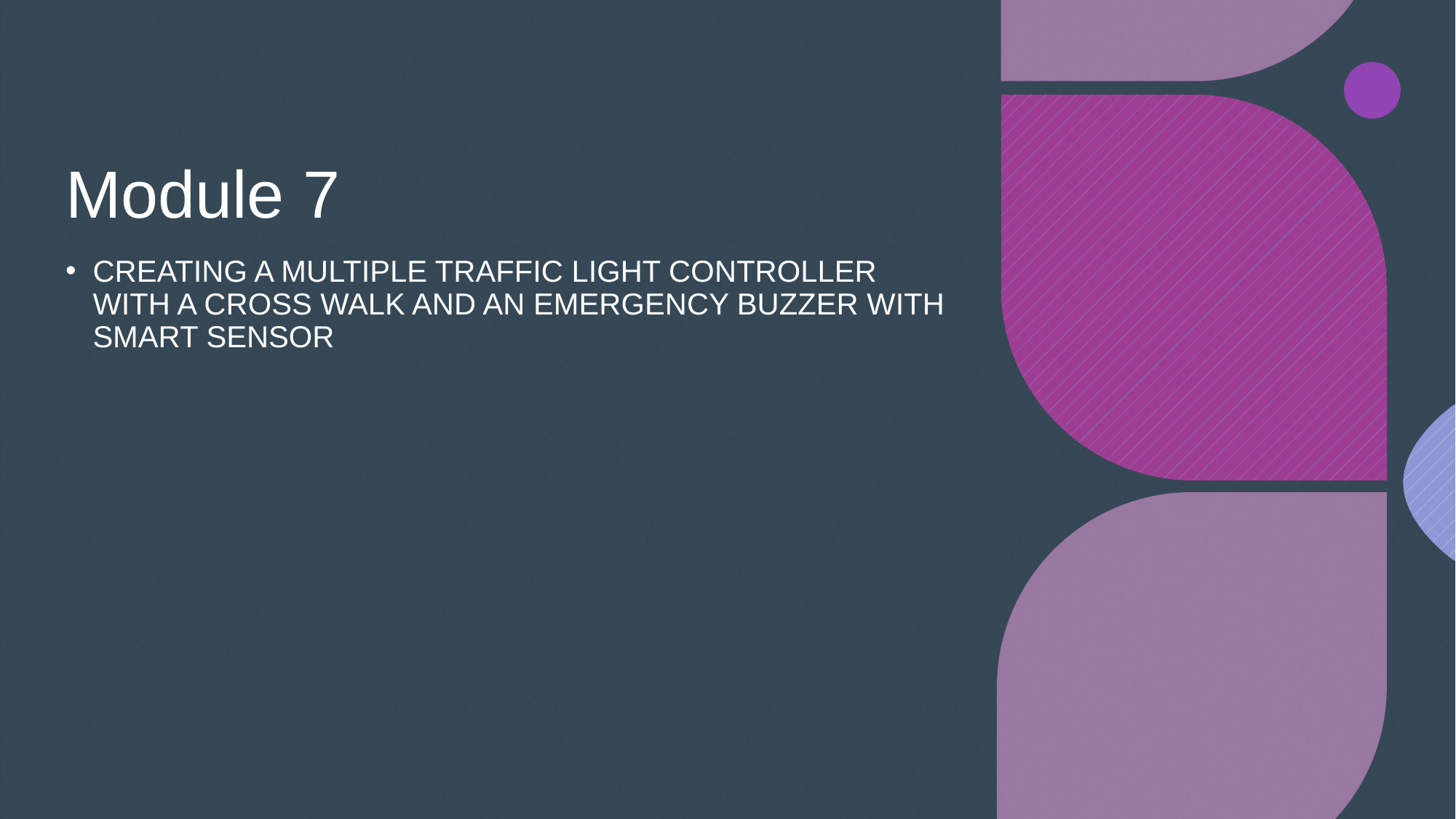

# Module 7
CREATING A MULTIPLE TRAFFIC LIGHT CONTROLLER WITH A CROSS WALK AND AN EMERGENCY BUZZER WITH SMART SENSOR